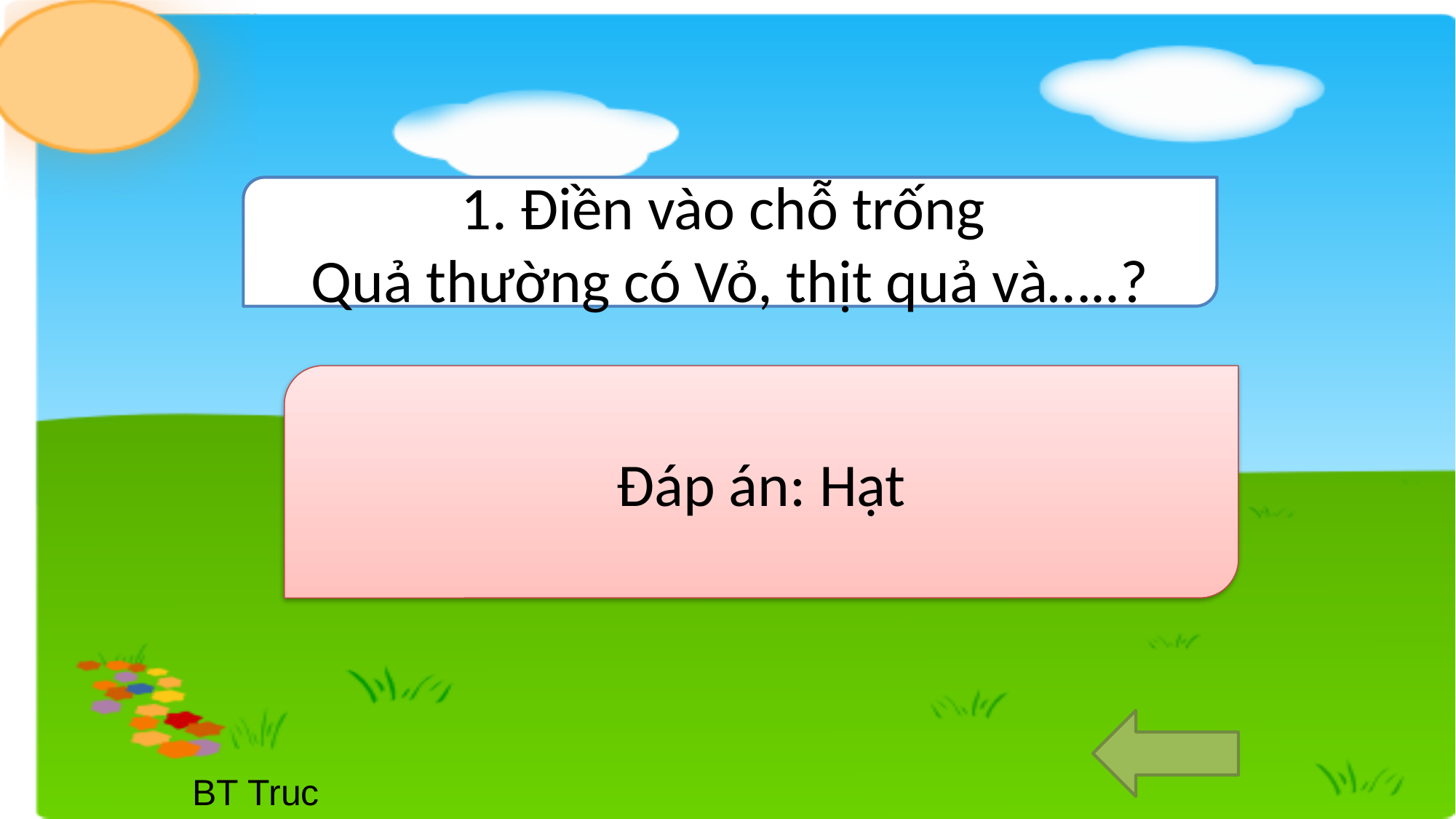

1. Điền vào chỗ trống
Quả thường có Vỏ, thịt quả và…..?
Đáp án: Hạt

BT Truc